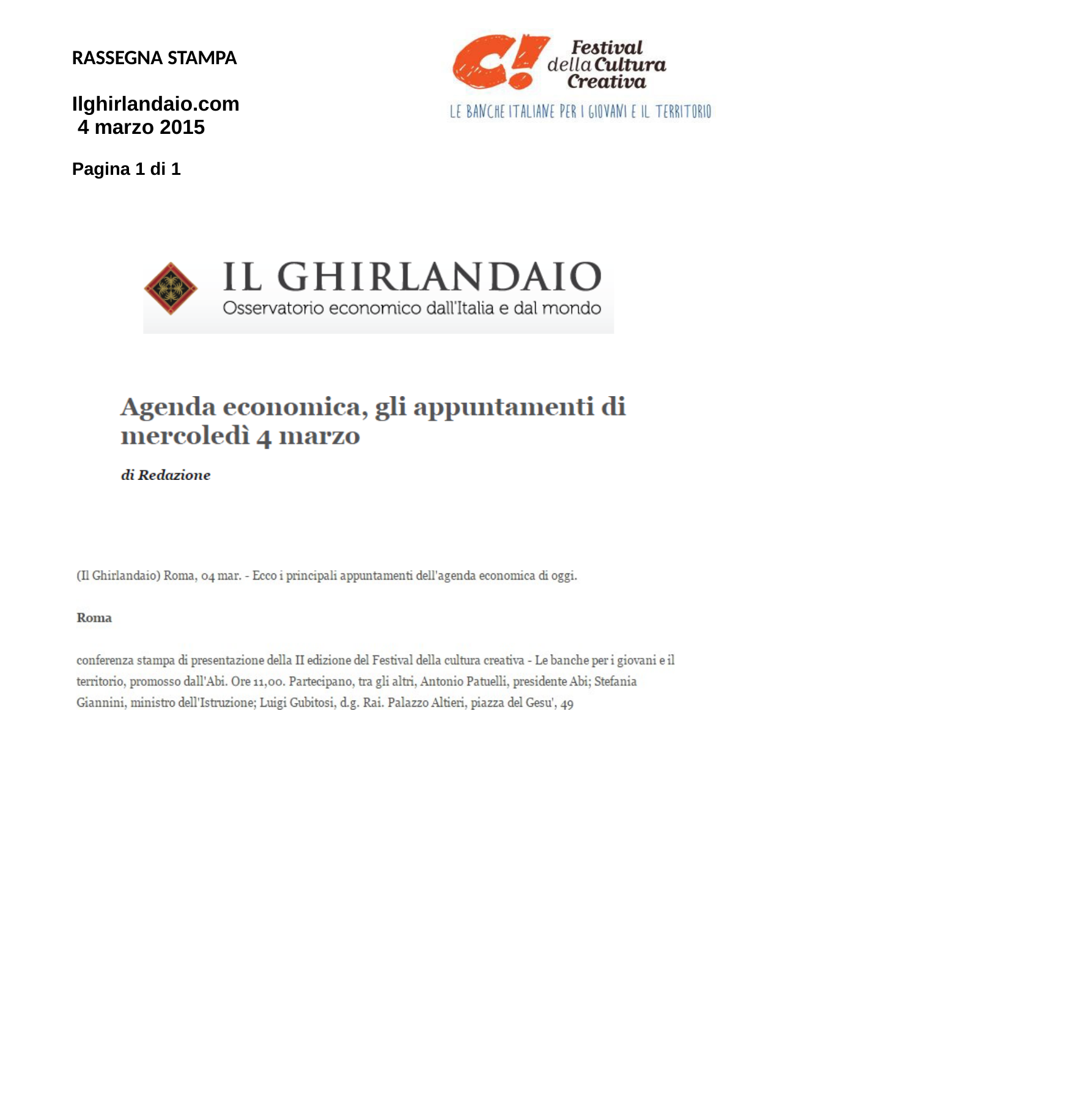

RASSEGNA STAMPA

Ilghirlandaio.com  4 marzo 2015
Pagina 1 di 1